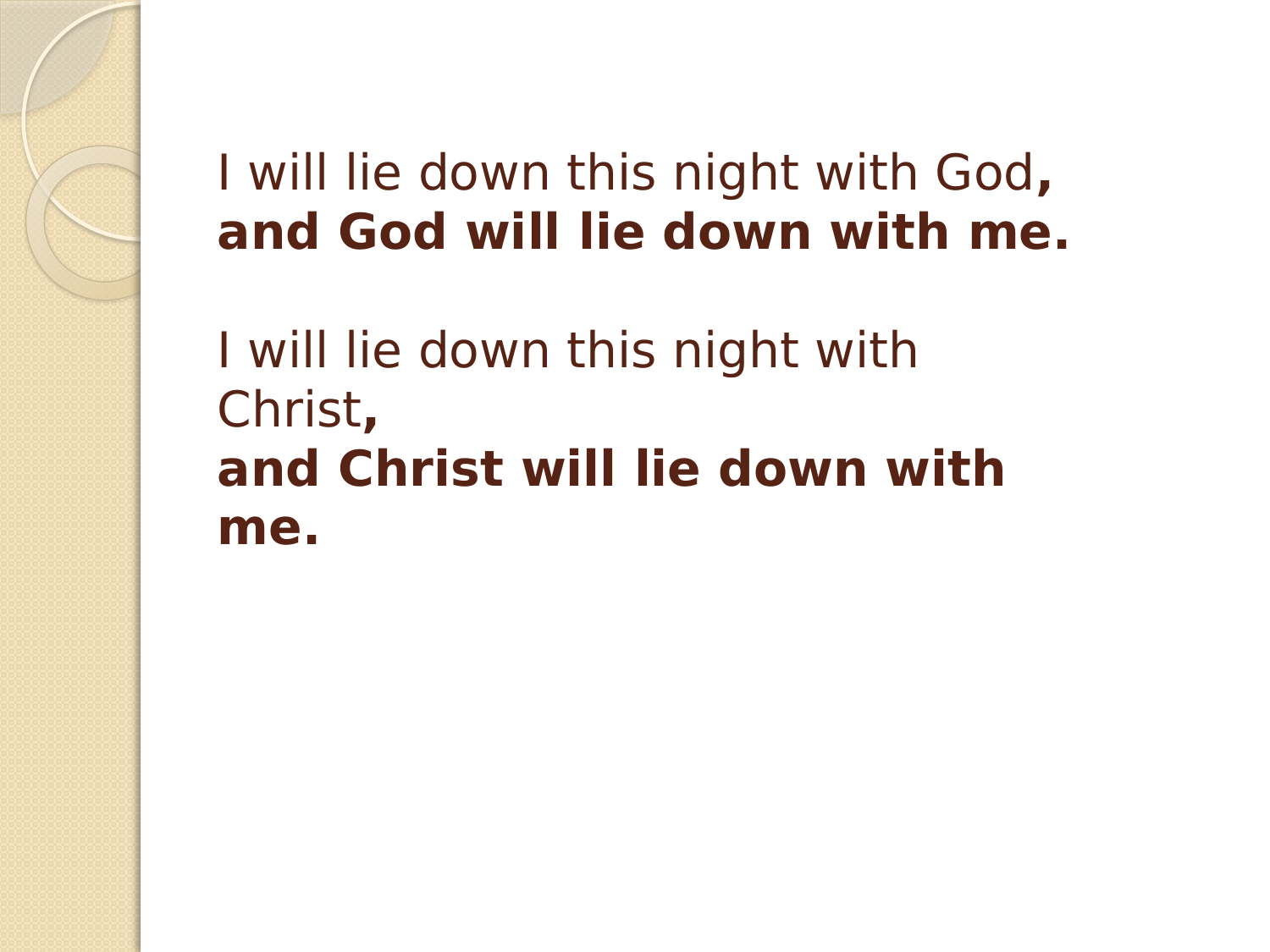

# I will lie down this night with God, and God will lie down with me. I will lie down this night with Christ, and Christ will lie down with me.